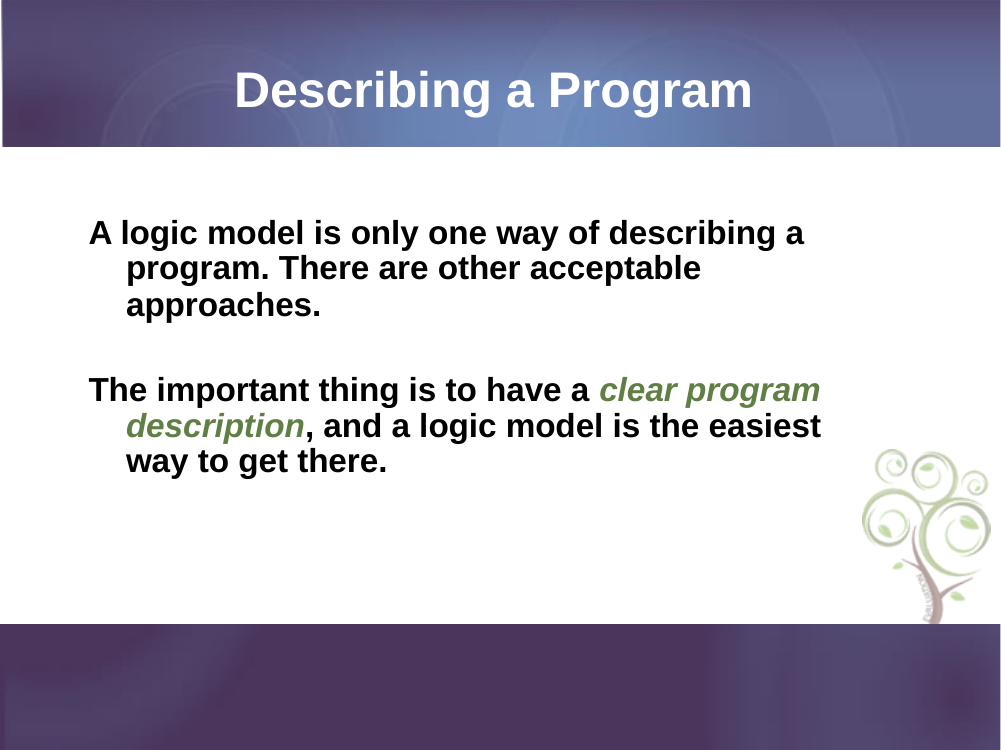

# Describing a Program
A logic model is only one way of describing a program. There are other acceptable approaches.

The important thing is to have a clear program description, and a logic model is the easiest way to get there.